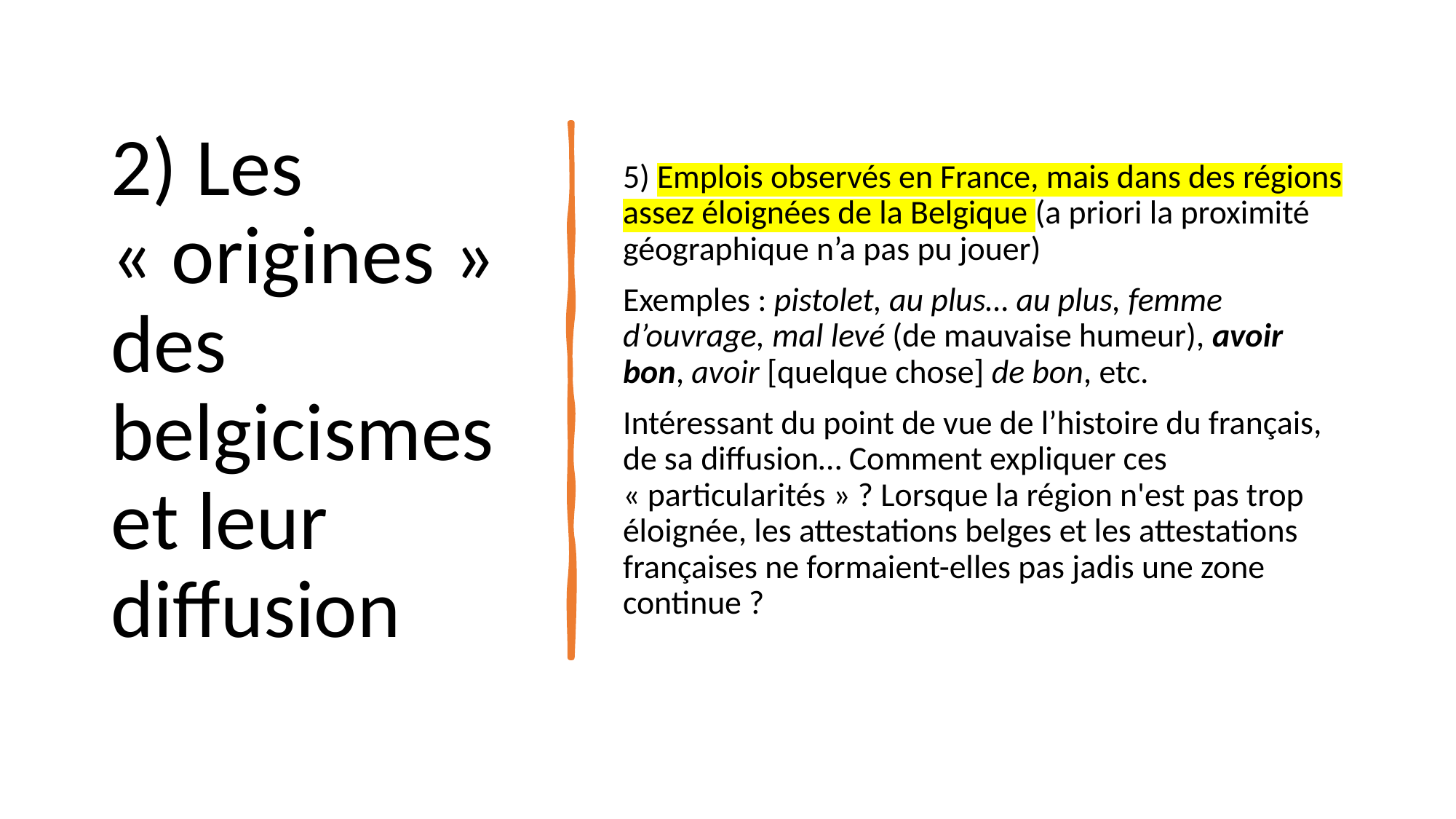

# 2) Les « origines » des belgicismes et leur diffusion
5) Emplois observés en France, mais dans des régions assez éloignées de la Belgique (a priori la proximité géographique n’a pas pu jouer)
Exemples : pistolet, au plus… au plus, femme d’ouvrage, mal levé (de mauvaise humeur), avoir bon, avoir [quelque chose] de bon, etc.
Intéressant du point de vue de l’histoire du français, de sa diffusion… Comment expliquer ces « particularités » ? Lorsque la région n'est pas trop éloignée, les attestations belges et les attestations françaises ne formaient-elles pas jadis une zone continue ?